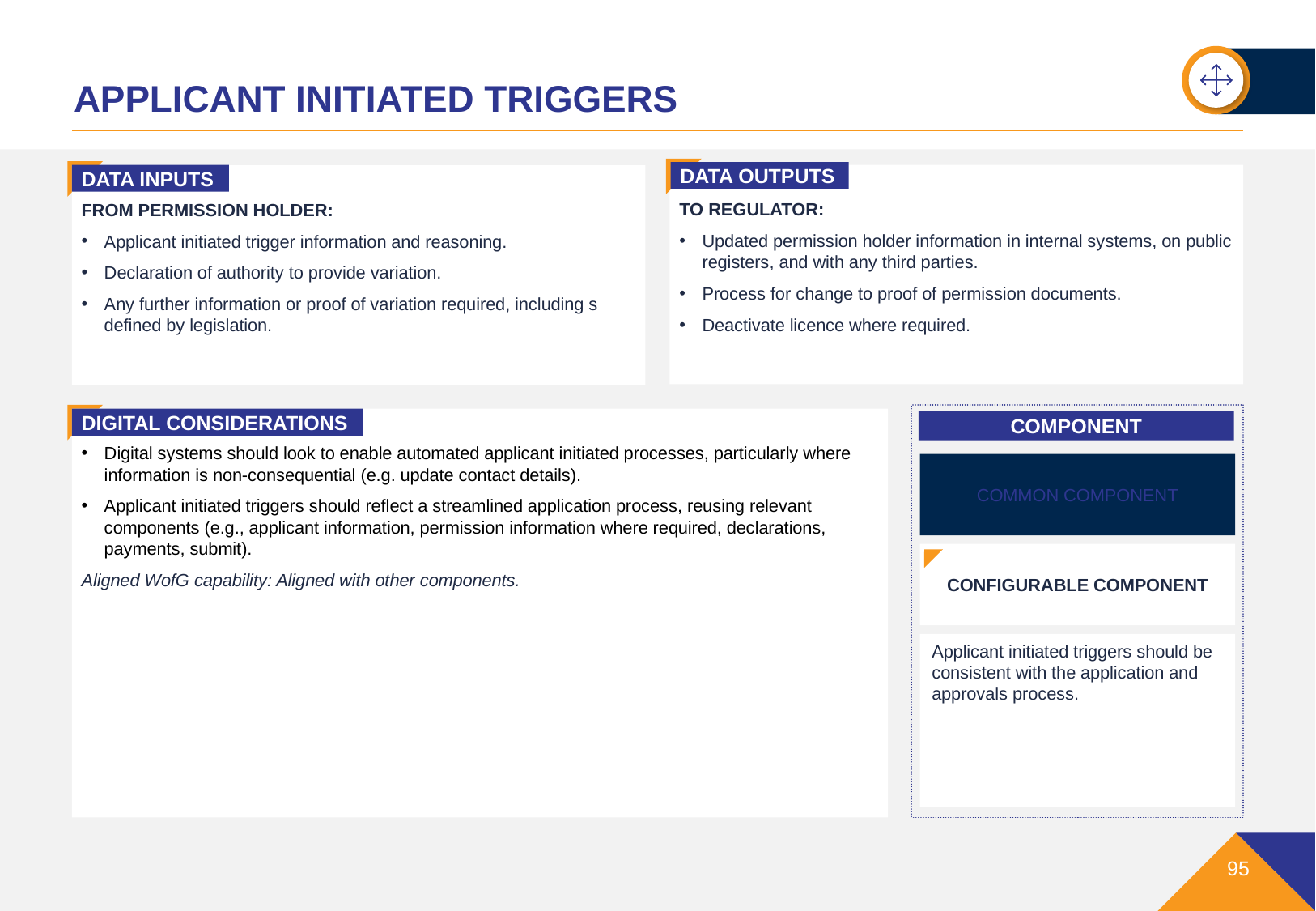

# APPLICANT INITIATED TRIGGERS

DATA OUTPUTS
DATA INPUTS
TO REGULATOR:
Updated permission holder information in internal systems, on public registers, and with any third parties.
Process for change to proof of permission documents.
Deactivate licence where required.

FROM PERMISSION HOLDER:
Applicant initiated trigger information and reasoning.
Declaration of authority to provide variation.
Any further information or proof of variation required, including s defined by legislation.

DIGITAL CONSIDERATIONS
Digital systems should look to enable automated applicant initiated processes, particularly where information is non-consequential (e.g. update contact details).
Applicant initiated triggers should reflect a streamlined application process, reusing relevant components (e.g., applicant information, permission information where required, declarations, payments, submit).
Aligned WofG capability: Aligned with other components.

COMPONENT
COMMON COMPONENT
CONFIGURABLE COMPONENT

Applicant initiated triggers should be consistent with the application and approvals process.

95